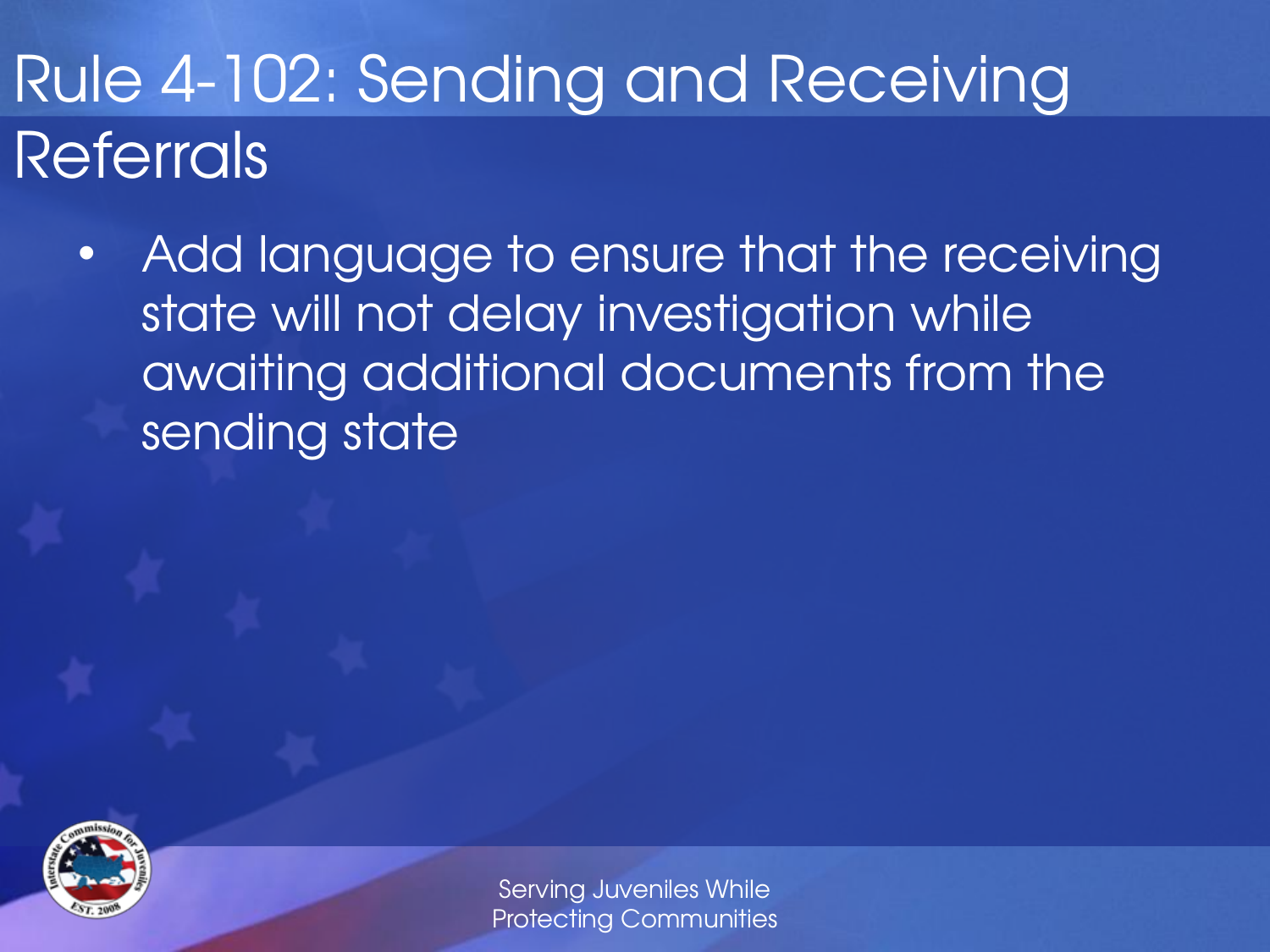

# Rule 4-102: Sending and Receiving Referrals
Add language to ensure that the receiving state will not delay investigation while awaiting additional documents from the sending state

Serving Juveniles While Protecting Communities